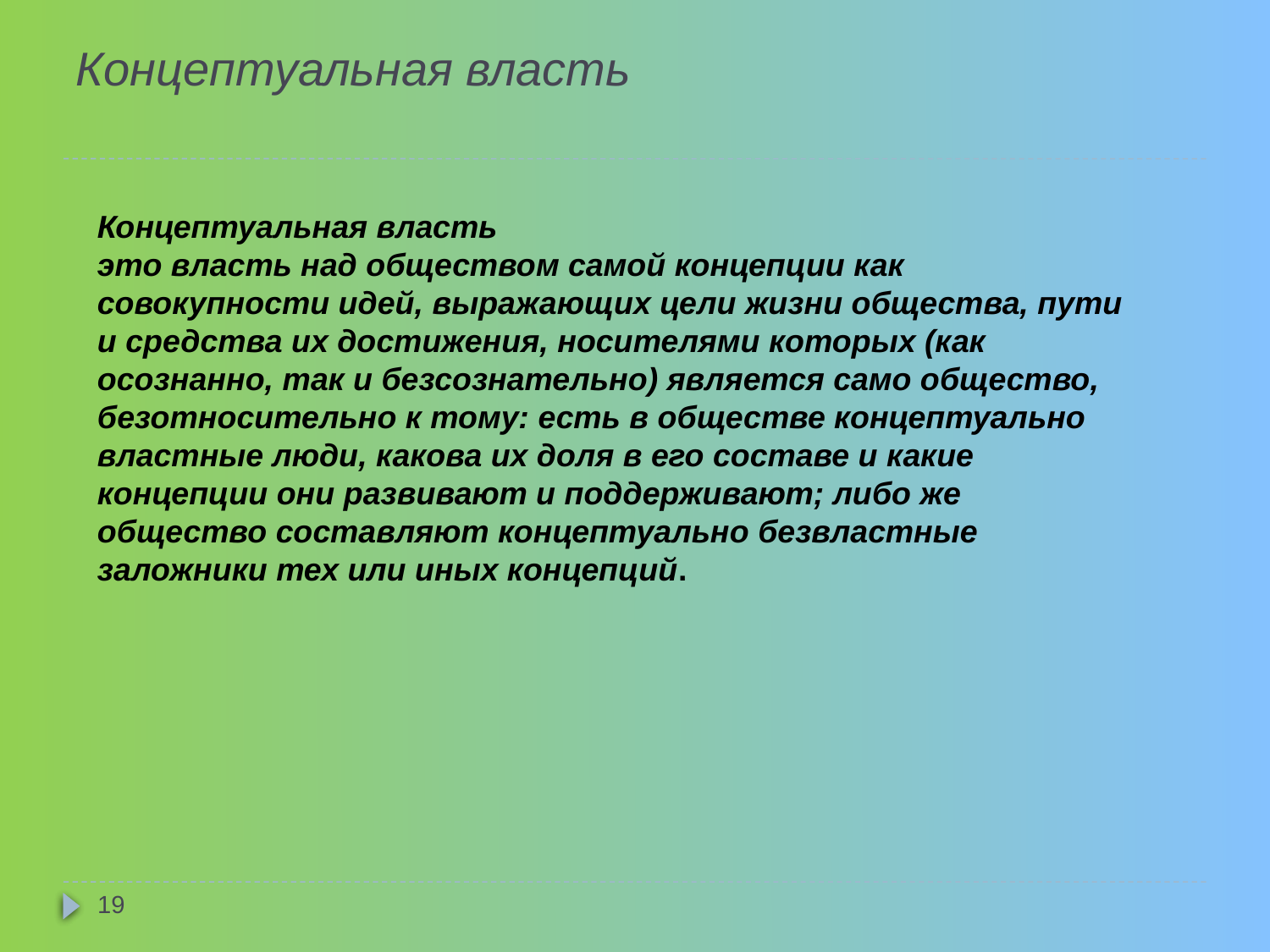

# Концептуальная власть
Концептуальная власть
это власть над обществом самой концепции как совокупности идей, выражающих цели жизни общества, пути и средства их достижения, носителями которых (как осознанно, так и безсознательно) является само общество, безотносительно к тому: есть в обществе концептуально властные люди, какова их доля в его составе и какие концепции они развивают и поддерживают; либо же общество составляют концептуально безвластные заложники тех или иных концепций.
19